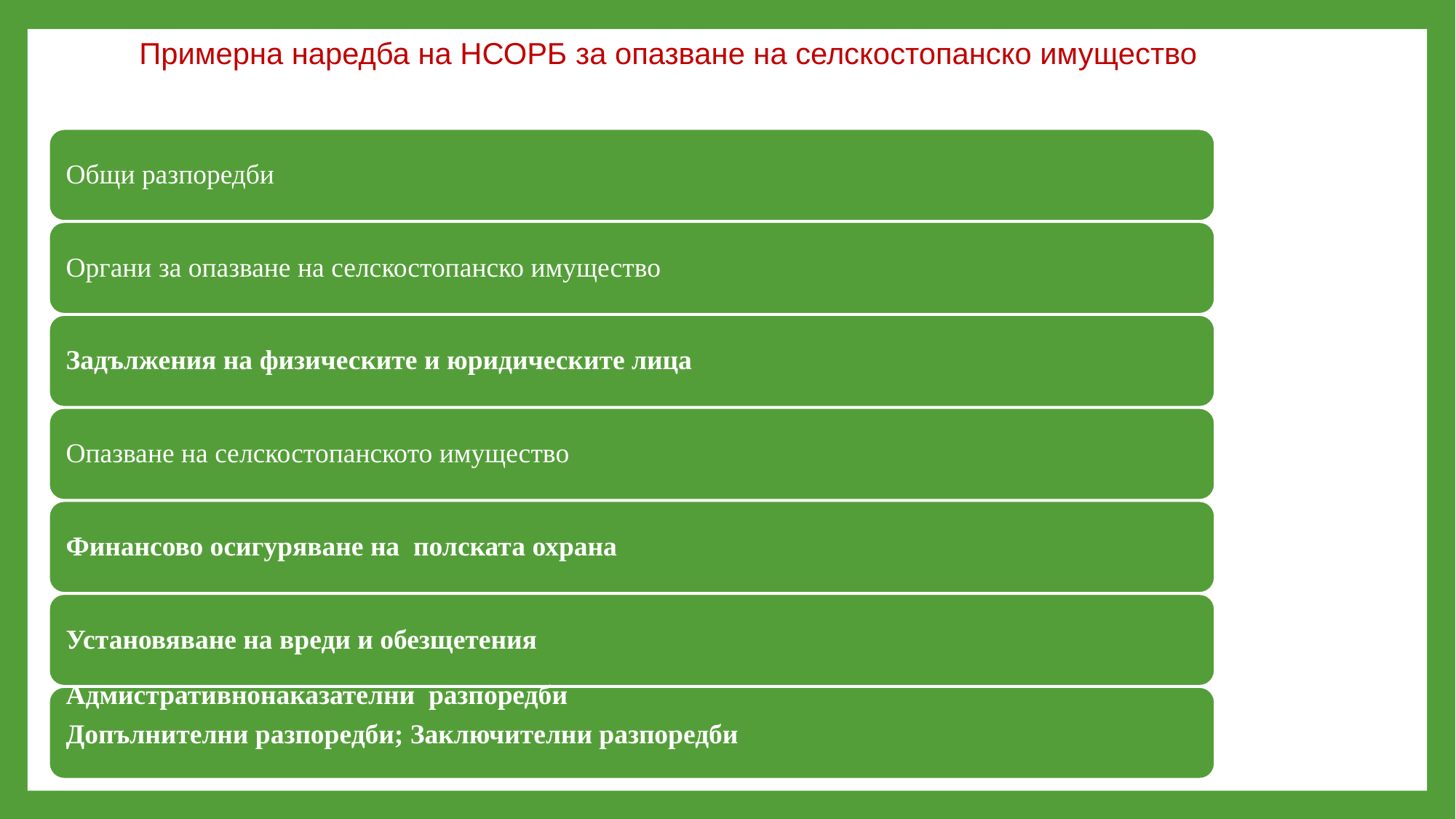

Примерна наредба на НСОРБ за опазване на селскостопанско имущество
Общи разпоредби
Органи за опазване на селскостопанско имущество
Задължения на физическите и юридическите лица
Опазване на селскостопанското имущество
Финансово осигуряване на  полската охрана
Установяване на вреди и обезщетения

Адмистративнонаказателни  разпоредби
Допълнителни разпоредби; Заключителни разпоредби